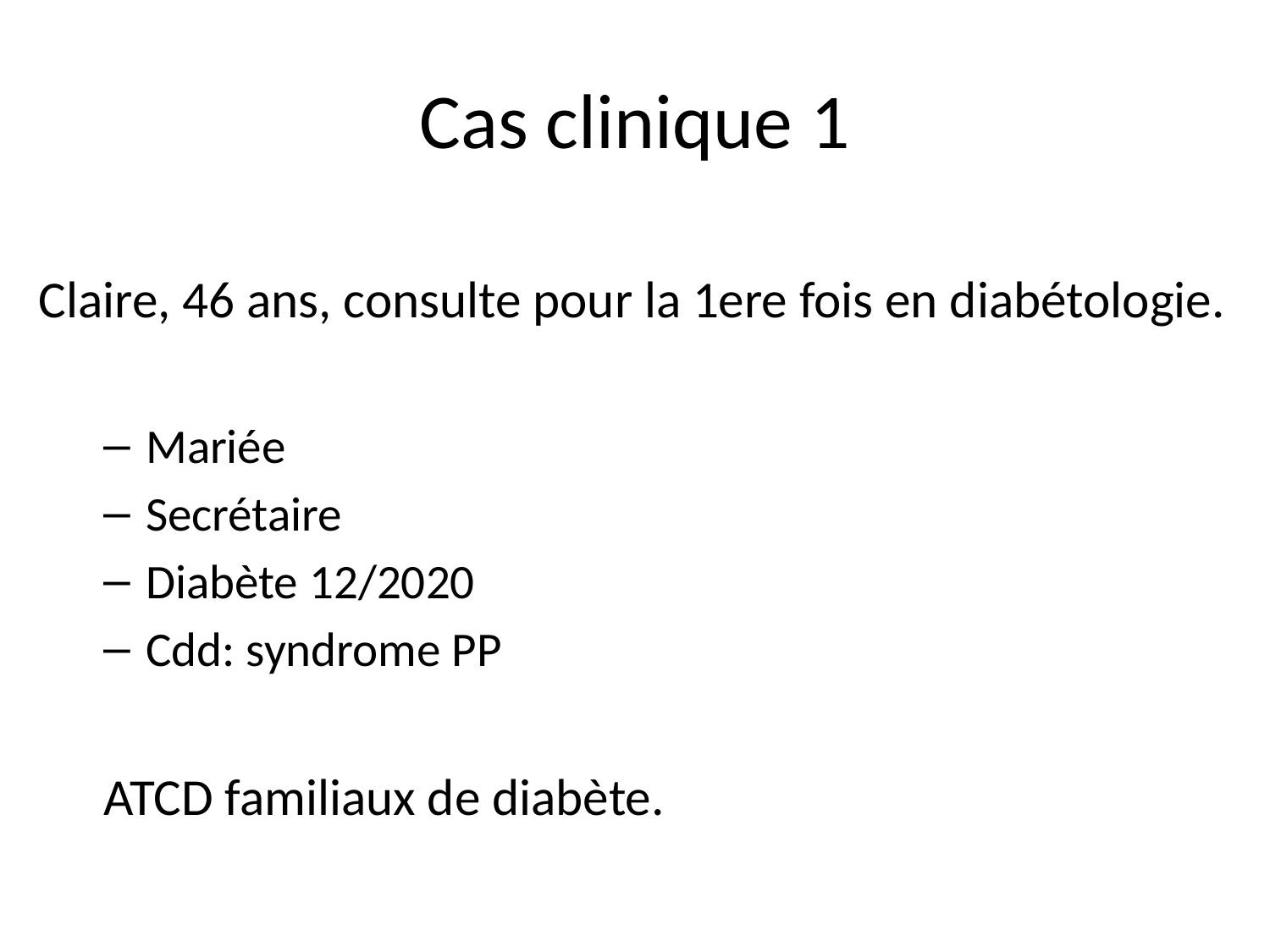

# Cas clinique 1
Claire, 46 ans, consulte pour la 1ere fois en diabétologie.

Mariée
Secrétaire
Diabète 12/2020
Cdd: syndrome PP

ATCD familiaux de diabète.